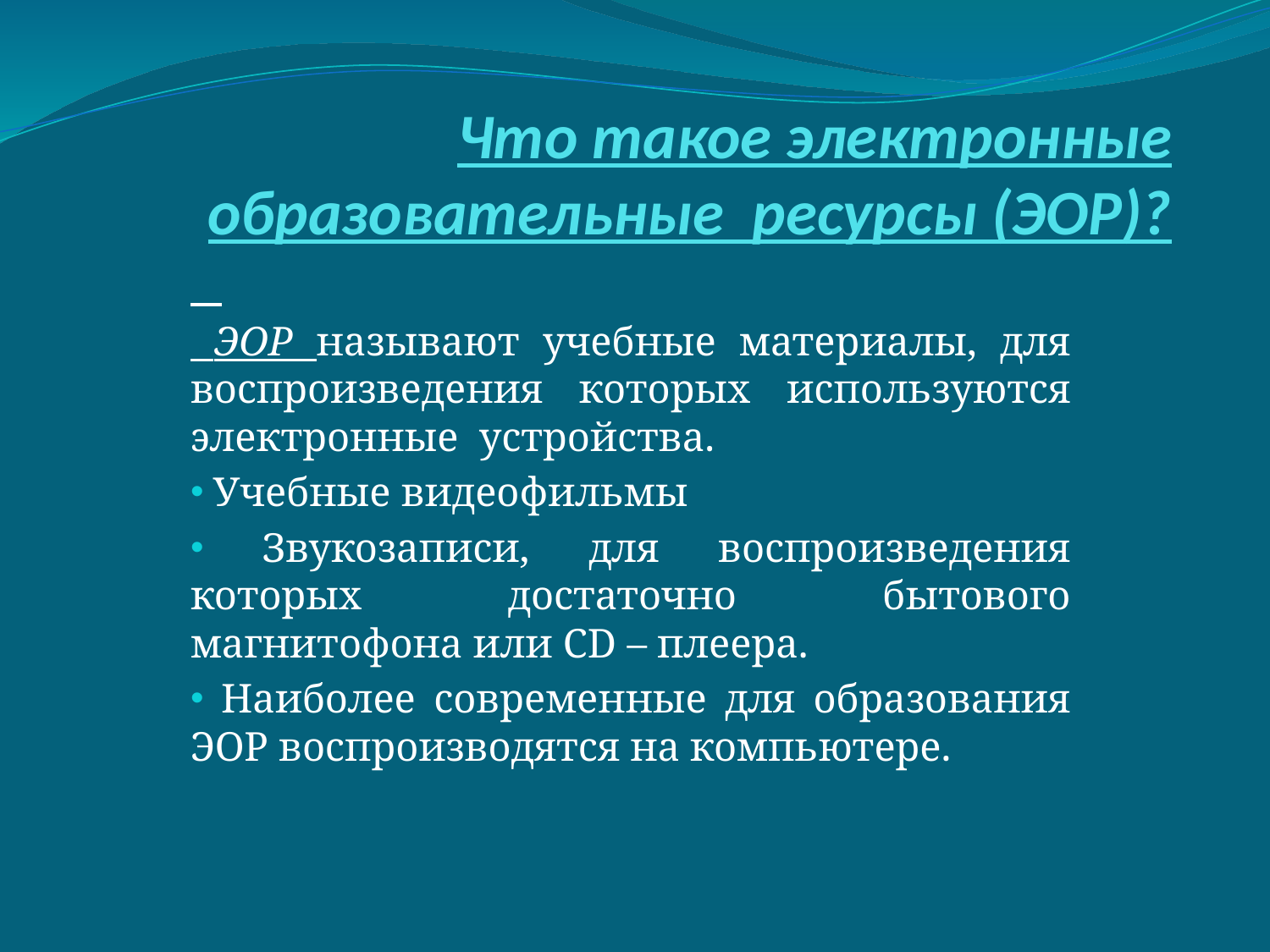

# Что такое электронные образовательные  ресурсы (ЭОР)?

 ЭОР называют учебные материалы, для воспроизведения которых используются электронные  устройства.
 Учебные видеофильмы
 Звукозаписи, для воспроизведения которых достаточно бытового магнитофона или СD – плеера.
 Наиболее современные для образования ЭОР воспроизводятся на компьютере.